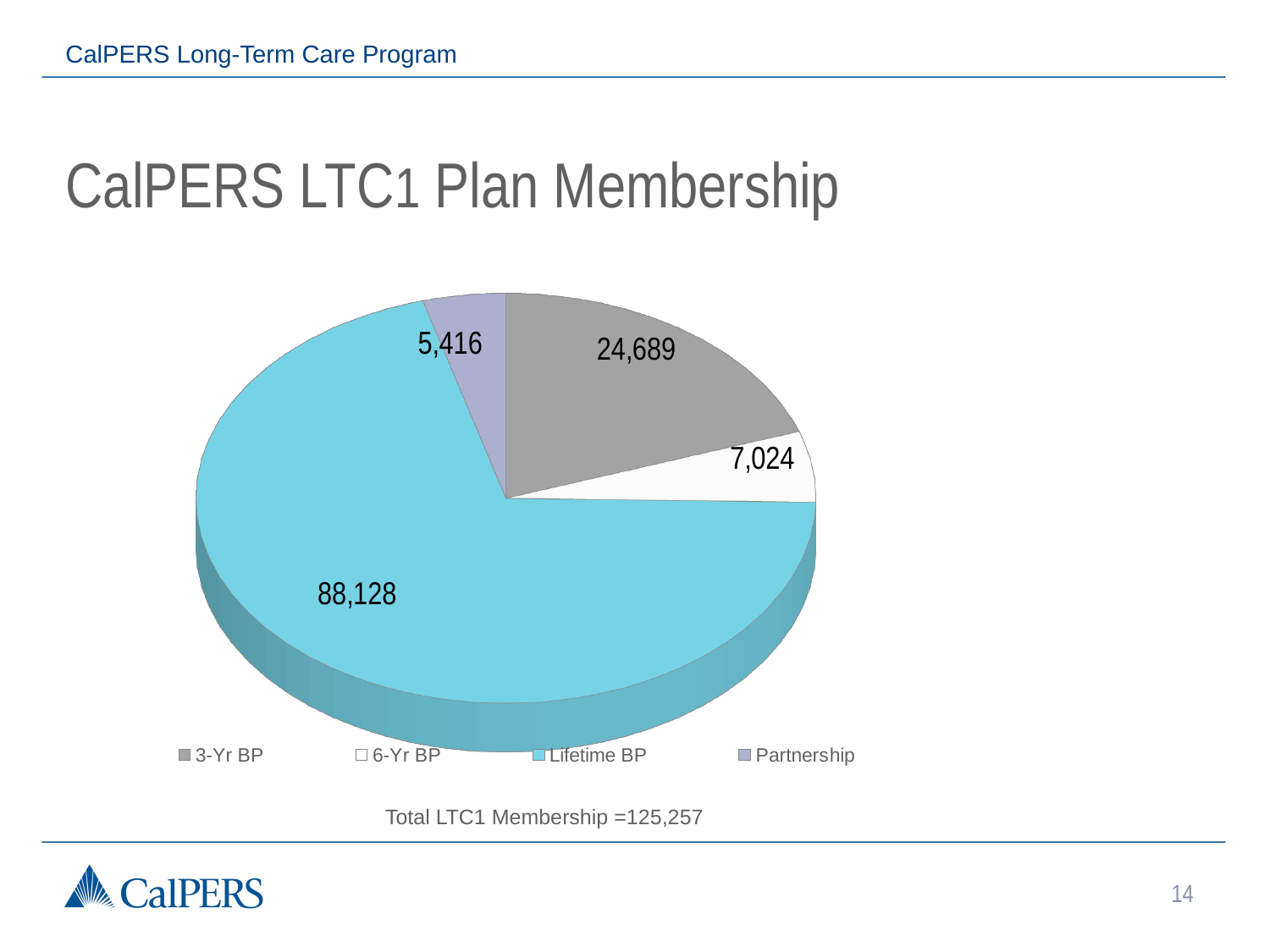

CalPERS Long-Term Care Program
# CalPERS LTC1 Plan Membership

[unsupported chart]

Total LTC1 Membership =125,257

14